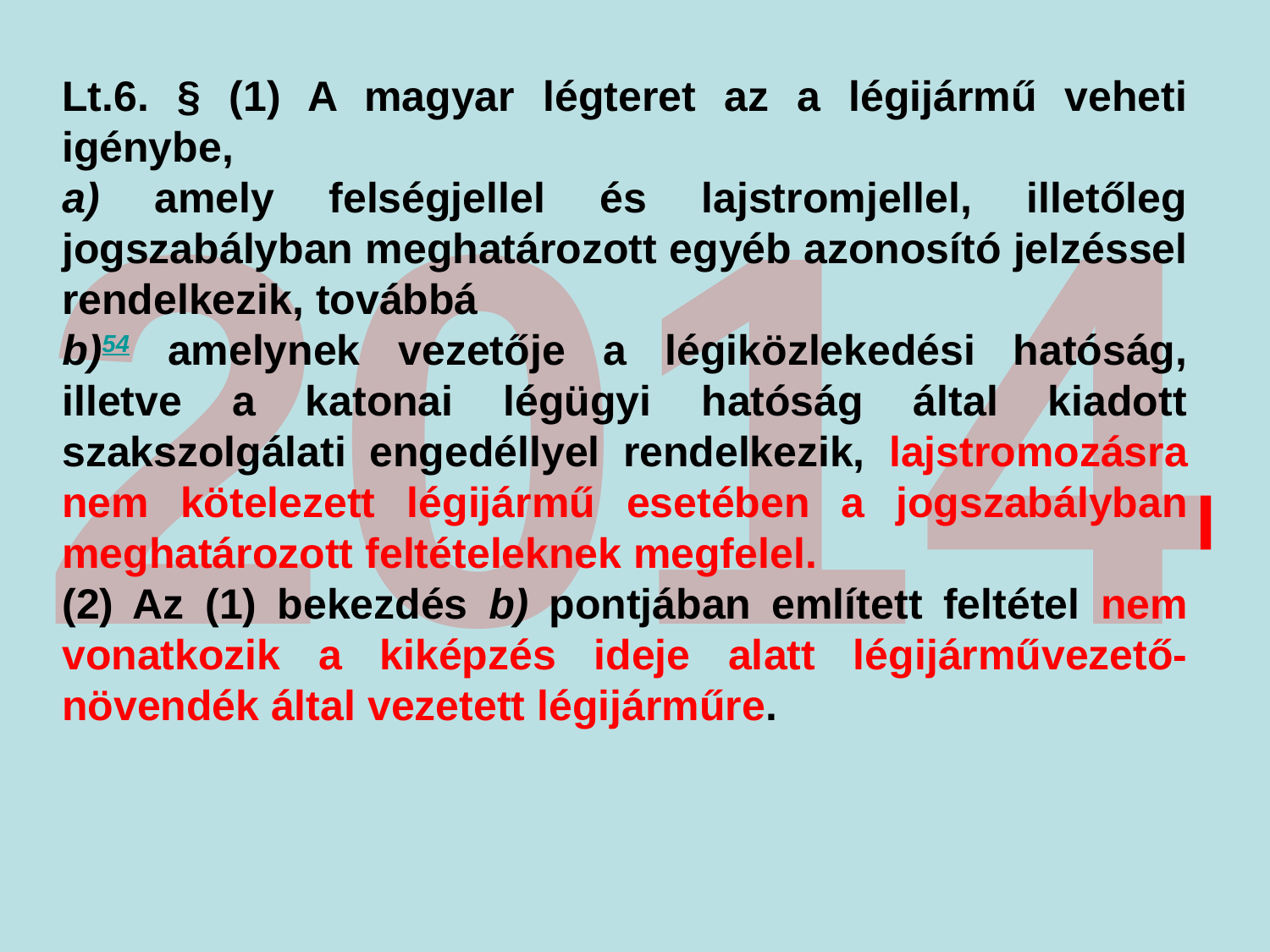

Lt.6. § (1) A magyar légteret az a légijármű veheti igénybe,
a) amely felségjellel és lajstromjellel, illetőleg jogszabályban meghatározott egyéb azonosító jelzéssel rendelkezik, továbbá
b)54 amelynek vezetője a légiközlekedési hatóság, illetve a katonai légügyi hatóság által kiadott szakszolgálati engedéllyel rendelkezik, lajstromozásra nem kötelezett légijármű esetében a jogszabályban meghatározott feltételeknek megfelel.
(2) Az (1) bekezdés b) pontjában említett feltétel nem vonatkozik a kiképzés ideje alatt légijárművezető-növendék által vezetett légijárműre.
2014